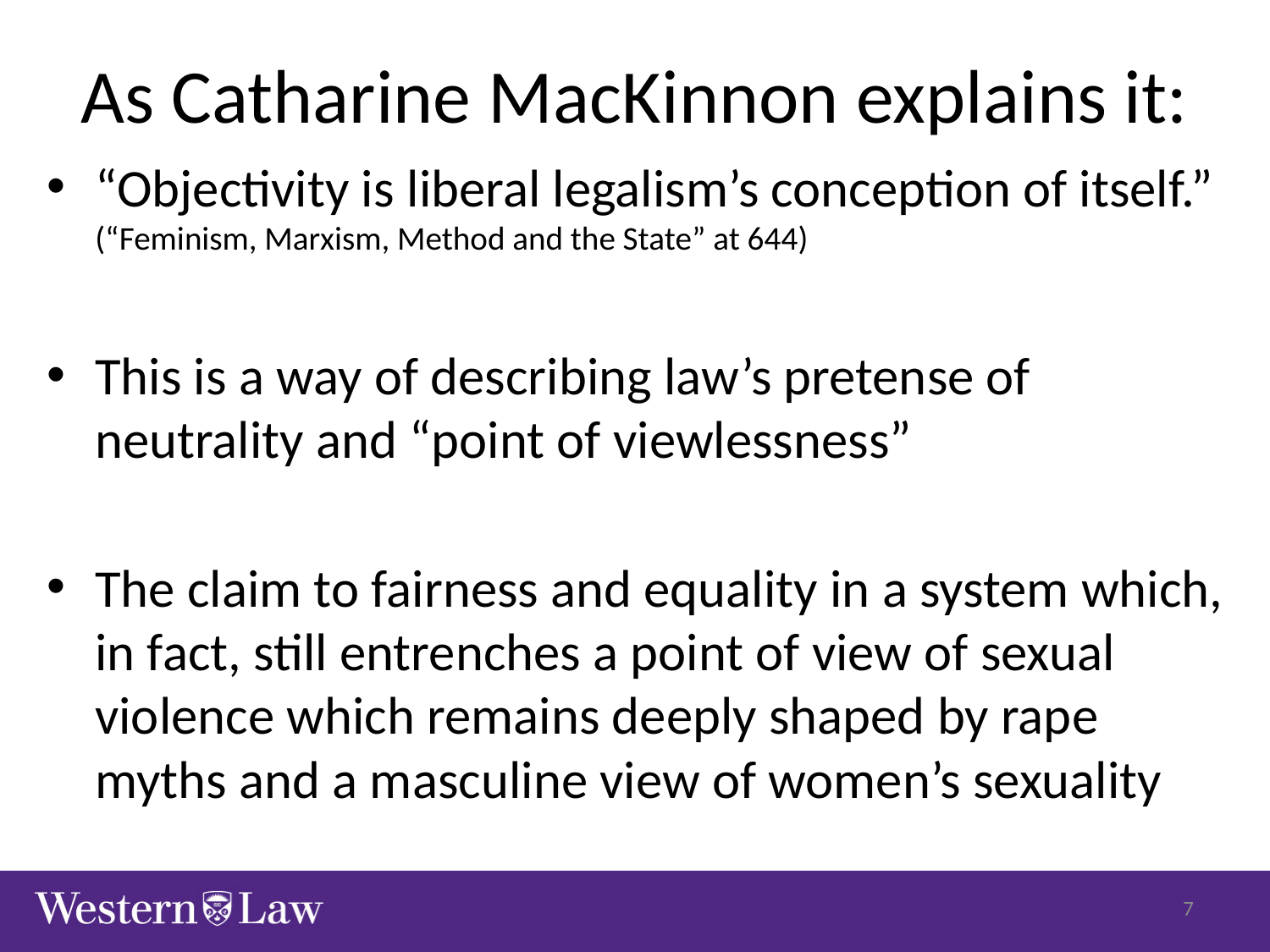

# As Catharine MacKinnon explains it:
“Objectivity is liberal legalism’s conception of itself.” (“Feminism, Marxism, Method and the State” at 644)

This is a way of describing law’s pretense of neutrality and “point of viewlessness”

The claim to fairness and equality in a system which, in fact, still entrenches a point of view of sexual violence which remains deeply shaped by rape myths and a masculine view of women’s sexuality
7